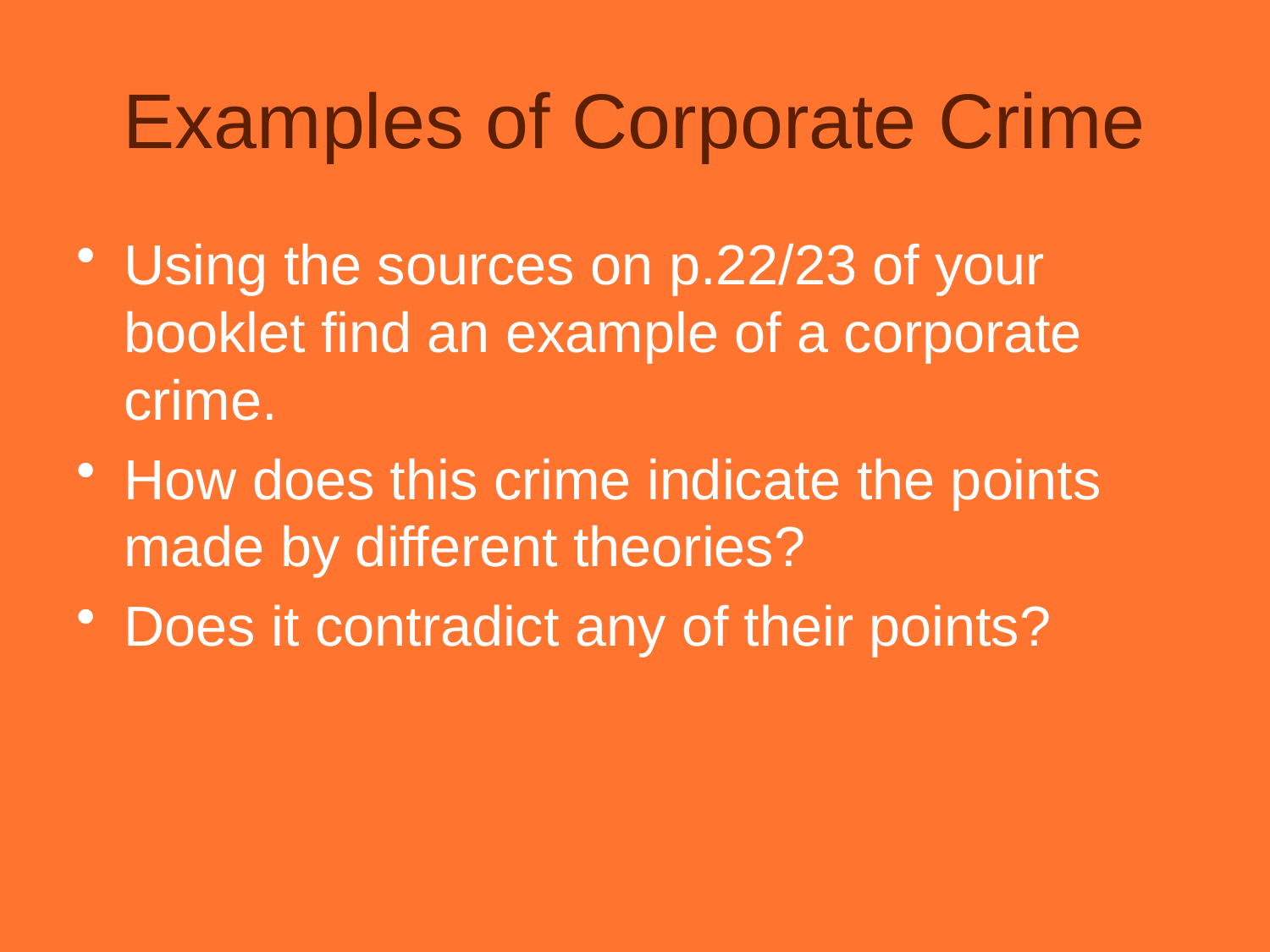

# Examples of Corporate Crime
Using the sources on p.22/23 of your booklet find an example of a corporate crime.
How does this crime indicate the points made by different theories?
Does it contradict any of their points?